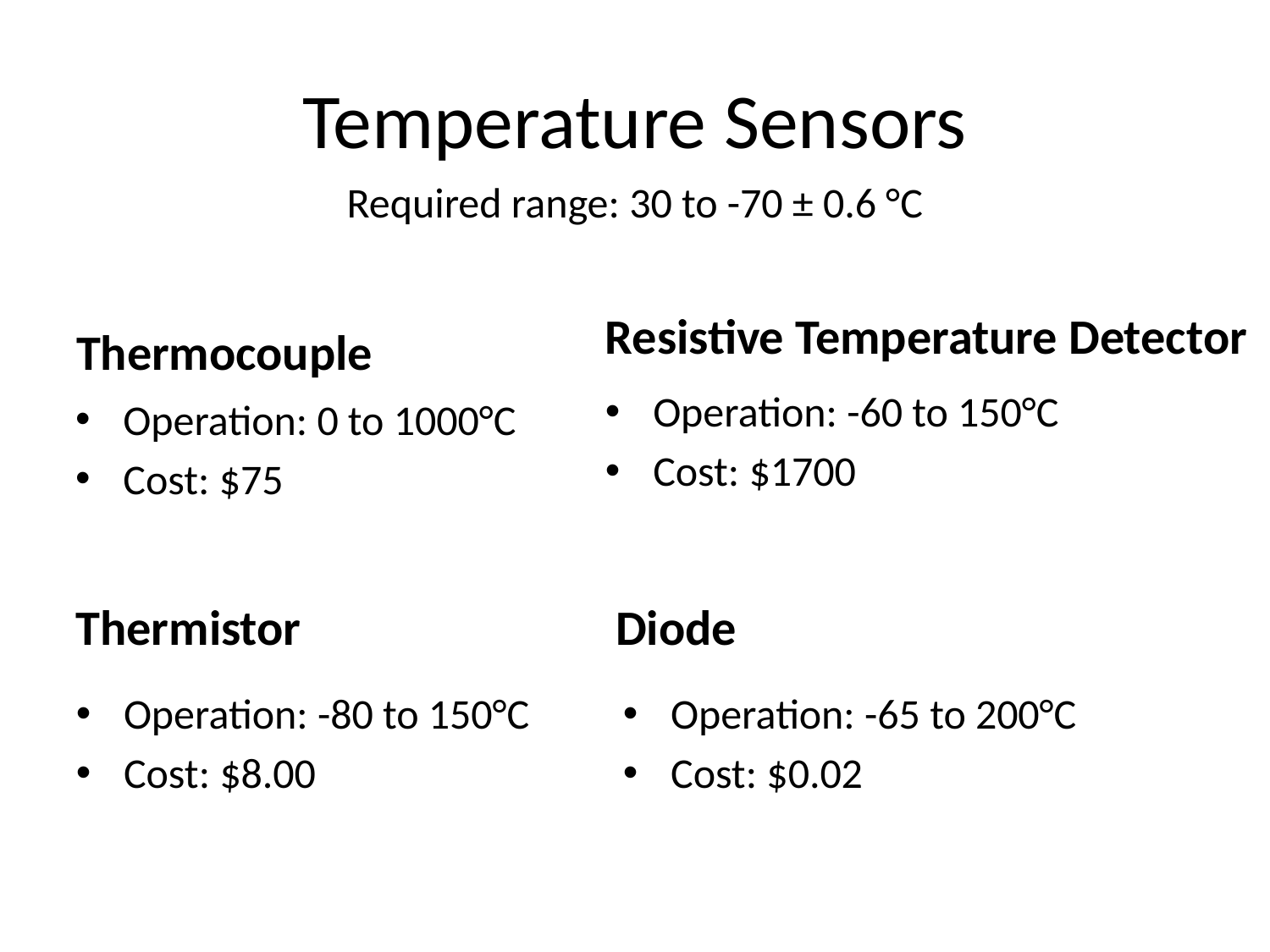

# Temperature Sensors
Required range: 30 to -70 ± 0.6 °C
Resistive Temperature Detector
Thermocouple
Operation: -60 to 150°C
Cost: $1700
Operation: 0 to 1000°C
Cost: $75

Diode
Thermistor
Operation: -80 to 150°C
Cost: $8.00

Operation: -65 to 200°C
Cost: $0.02